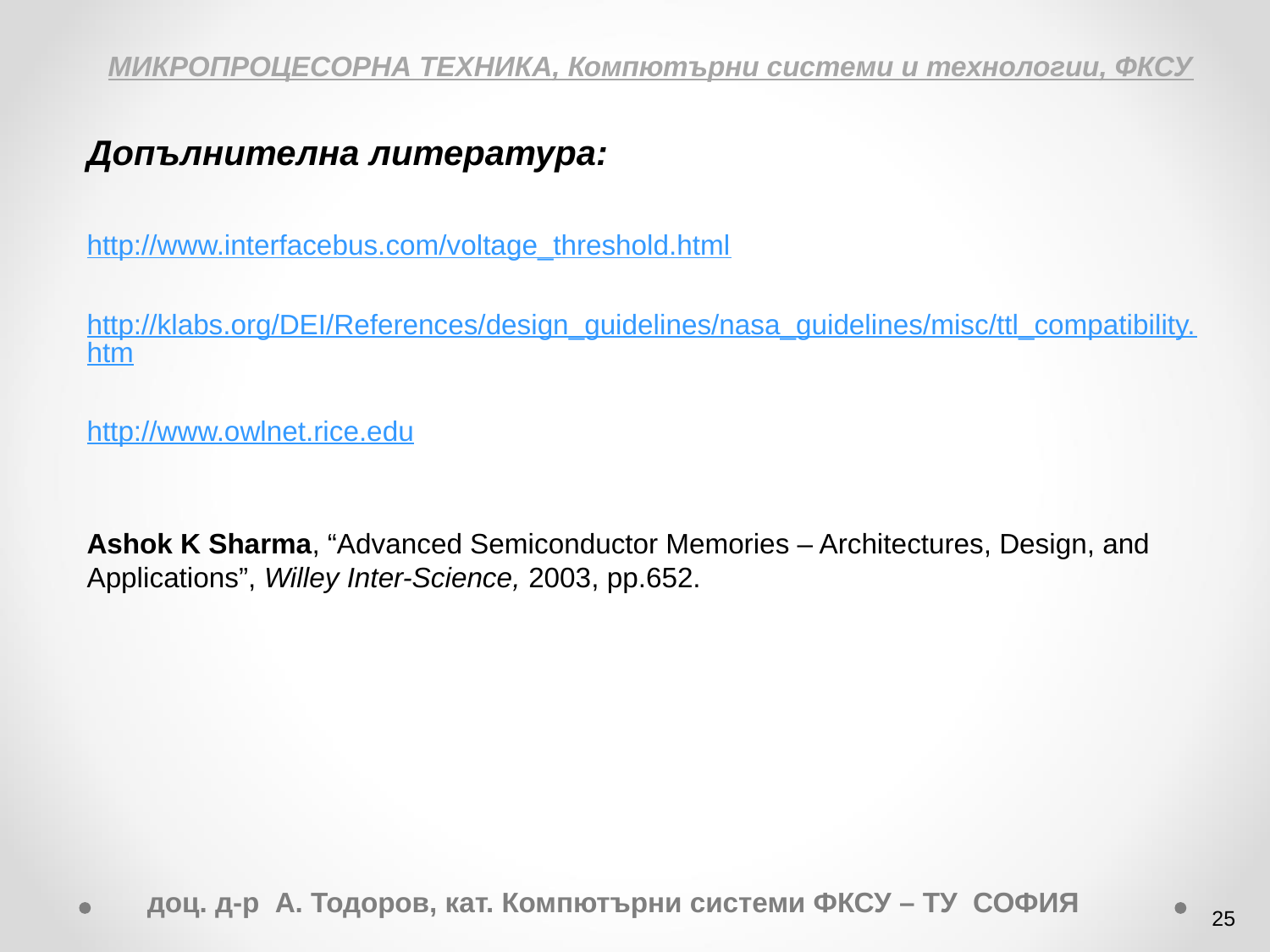

МИКРОПРОЦЕСОРНА ТЕХНИКА, Компютърни системи и технологии, ФКСУ

Допълнителна литература:

http://www.interfacebus.com/voltage_threshold.html

http://klabs.org/DEI/References/design_guidelines/nasa_guidelines/misc/ttl_compatibility.htm

http://www.owlnet.rice.edu

Ashok K Sharma, “Advanced Semiconductor Memories – Architectures, Design, and Applications”, Willey Inter-Science, 2003, pp.652.

доц. д-р  А. Тодоров, кат. Компютърни системи ФКСУ – ТУ  СОФИЯ
25